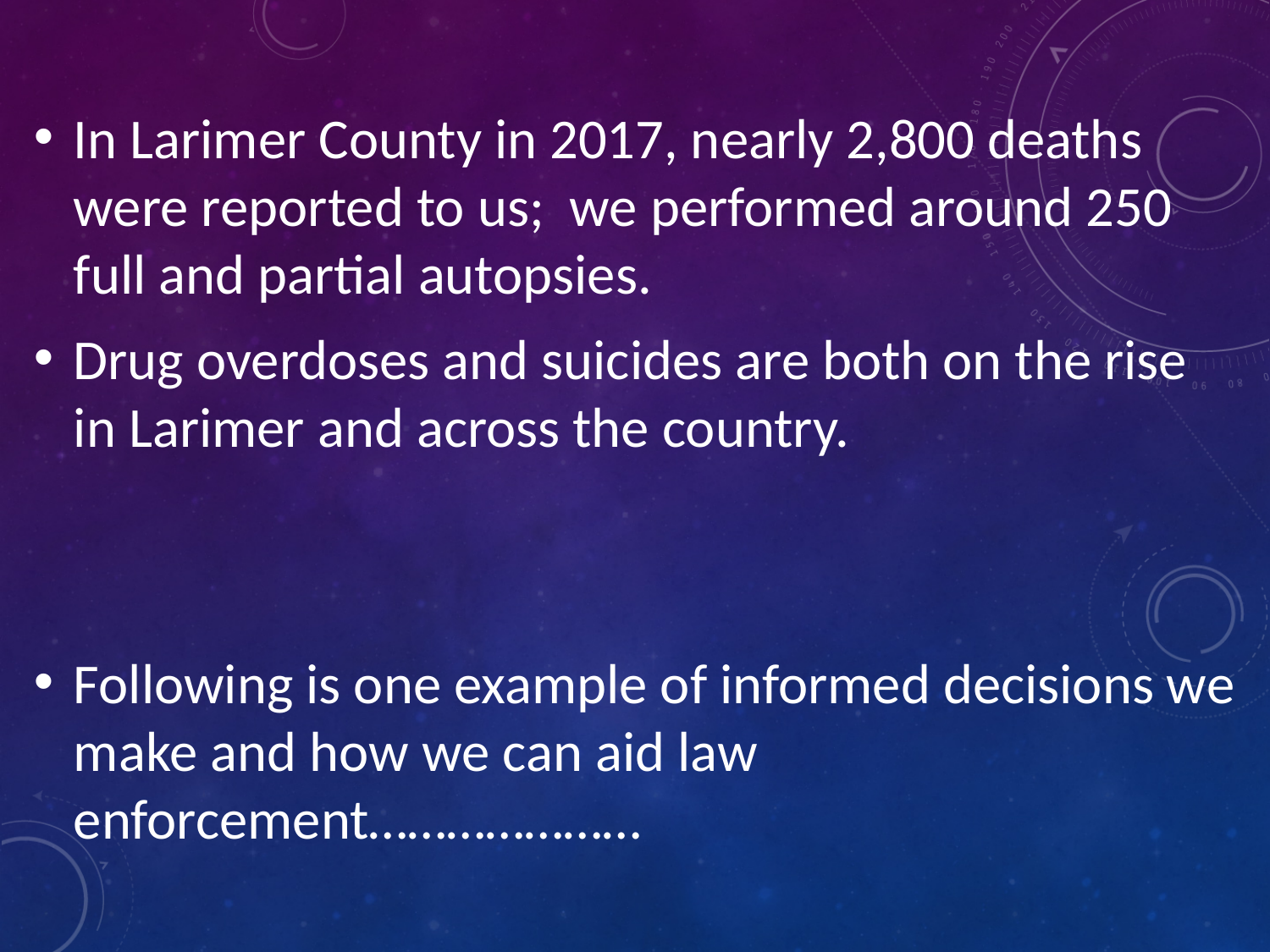

In Larimer County in 2017, nearly 2,800 deaths were reported to us;  we performed around 250 full and partial autopsies.
Drug overdoses and suicides are both on the rise in Larimer and across the country.

Following is one example of informed decisions we make and how we can aid law enforcement…………………